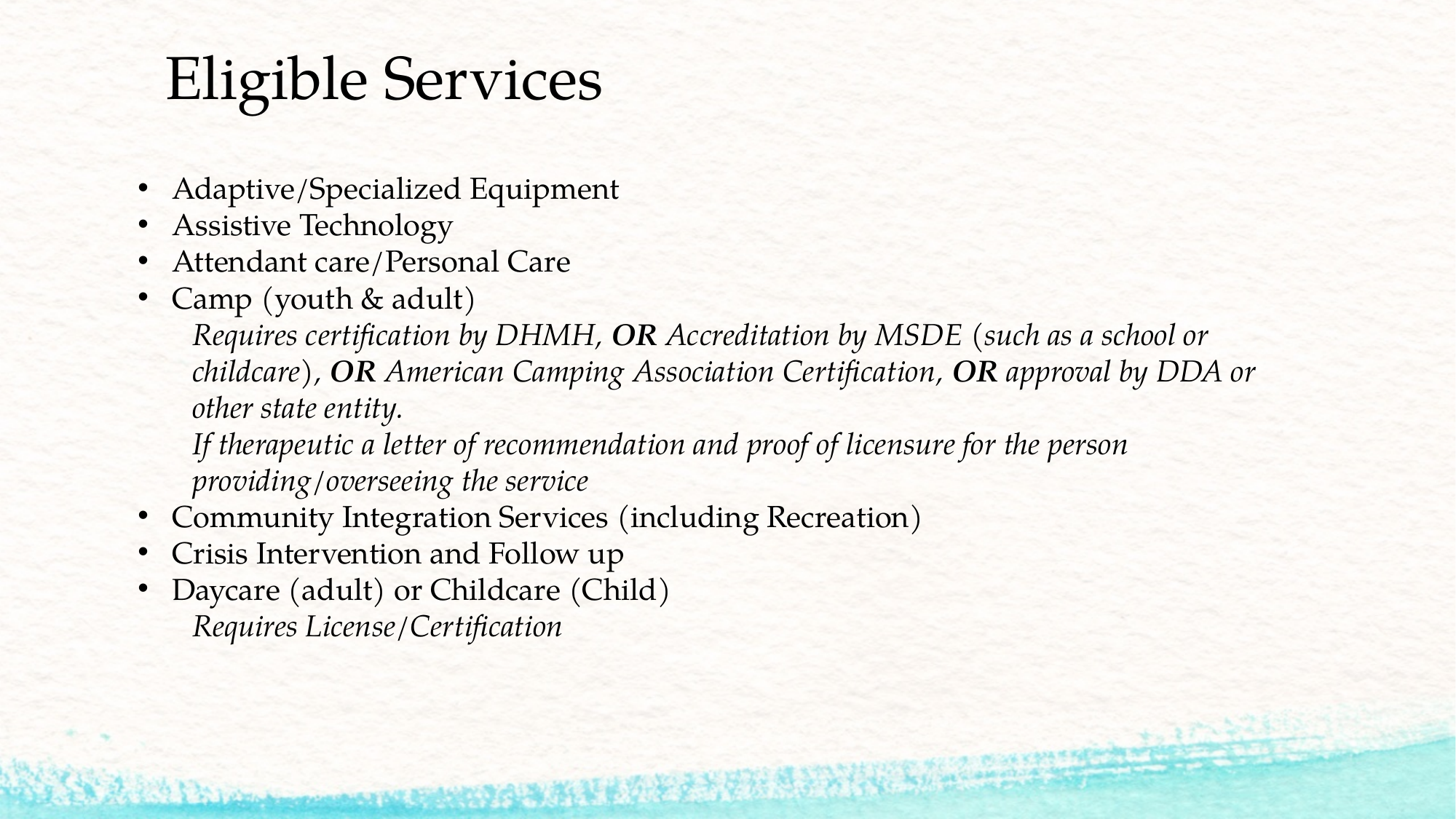

# Eligible Services
Adaptive/Specialized Equipment
Assistive Technology
Attendant care/Personal Care
Camp (youth & adult)
Requires certification by DHMH, OR Accreditation by MSDE (such as a school or childcare), OR American Camping Association Certification, OR approval by DDA or other state entity.
If therapeutic a letter of recommendation and proof of licensure for the person providing/overseeing the service
Community Integration Services (including Recreation)
Crisis Intervention and Follow up
Daycare (adult) or Childcare (Child)
Requires License/Certification